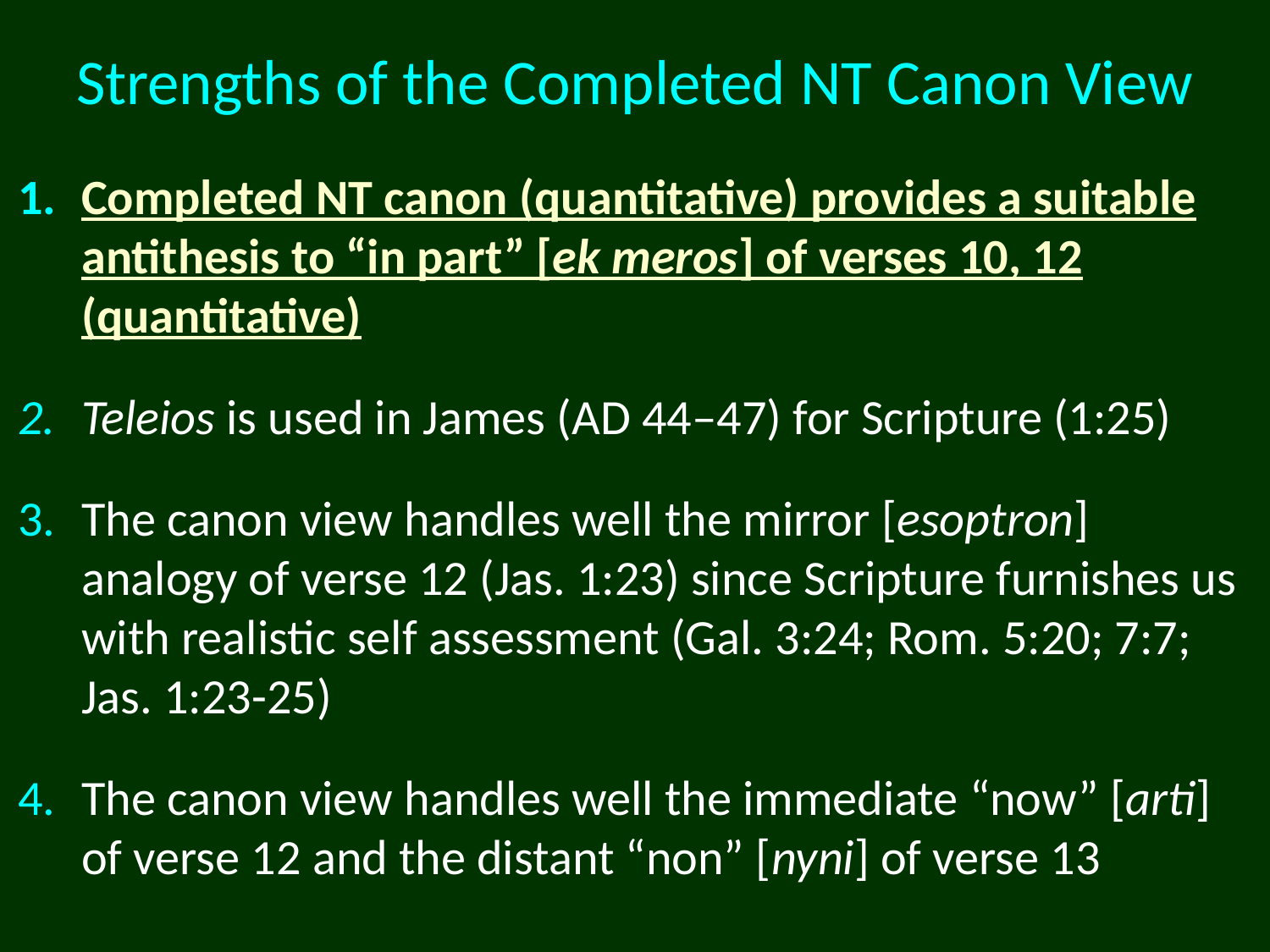

# Strengths of the Completed NT Canon View
Completed NT canon (quantitative) provides a suitable antithesis to “in part” [ek meros] of verses 10, 12 (quantitative)
Teleios is used in James (AD 44‒47) for Scripture (1:25)
The canon view handles well the mirror [esoptron] analogy of verse 12 (Jas. 1:23) since Scripture furnishes us with realistic self assessment (Gal. 3:24; Rom. 5:20; 7:7; Jas. 1:23-25)
The canon view handles well the immediate “now” [arti] of verse 12 and the distant “non” [nyni] of verse 13